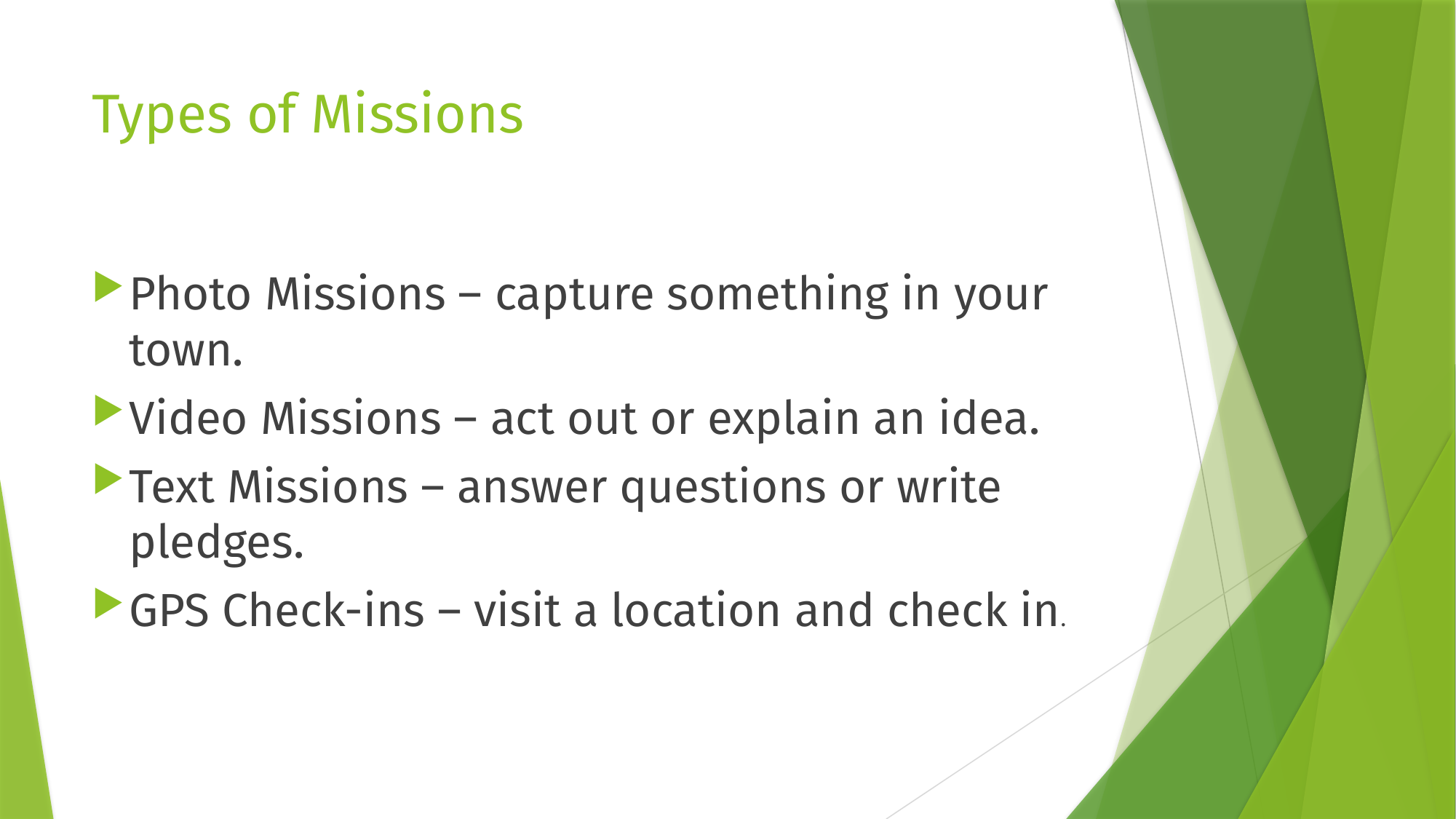

# Types of Missions
Photo Missions – capture something in your town.
Video Missions – act out or explain an idea.
Text Missions – answer questions or write pledges.
GPS Check-ins – visit a location and check in.